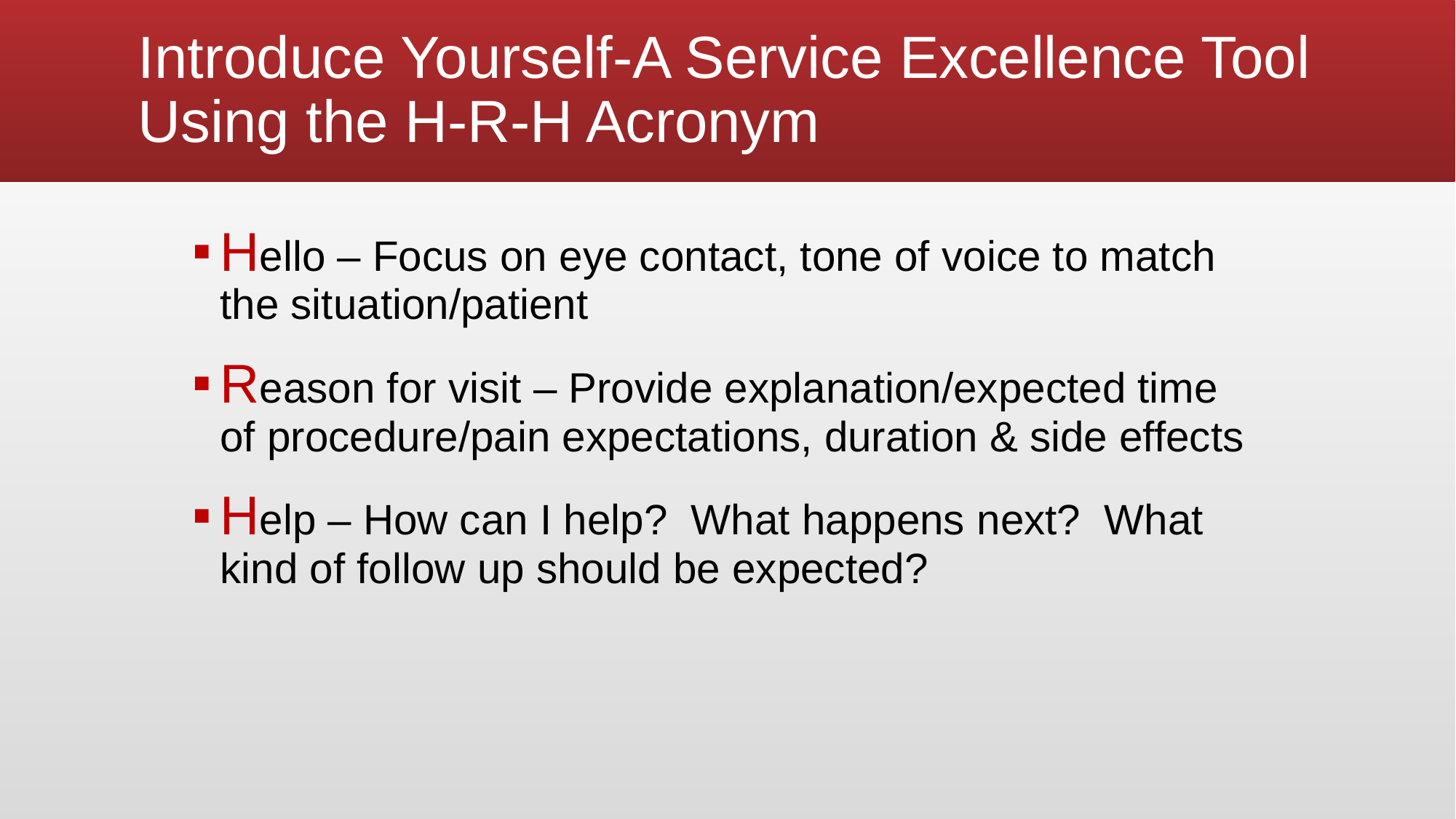

# Introduce Yourself-A Service Excellence Tool Using the H-R-H Acronym
Hello – Focus on eye contact, tone of voice to match the situation/patient
Reason for visit – Provide explanation/expected time of procedure/pain expectations, duration & side effects
Help – How can I help?  What happens next?  What kind of follow up should be expected?